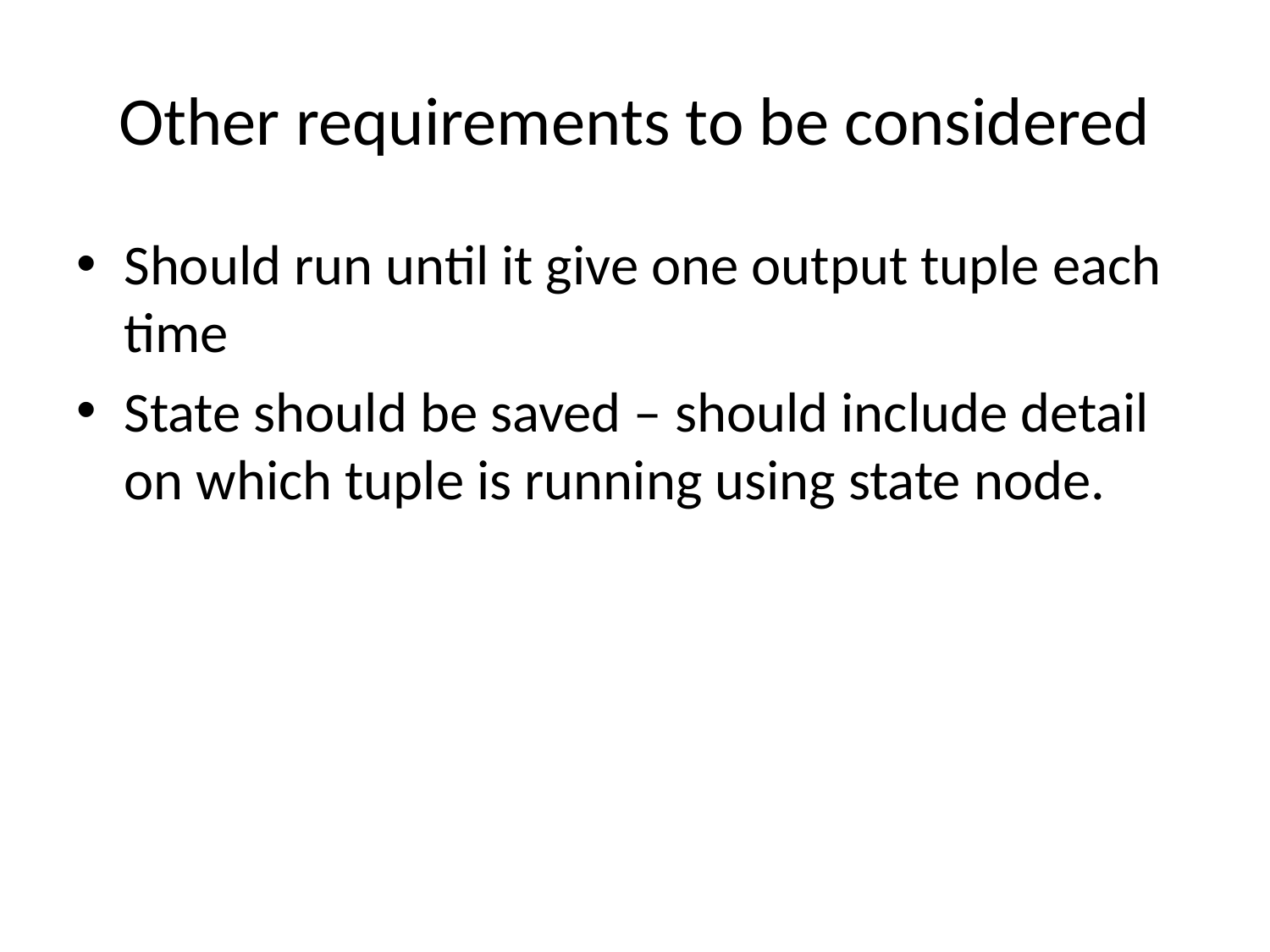

# Other requirements to be considered
Should run until it give one output tuple each time
State should be saved – should include detail on which tuple is running using state node.